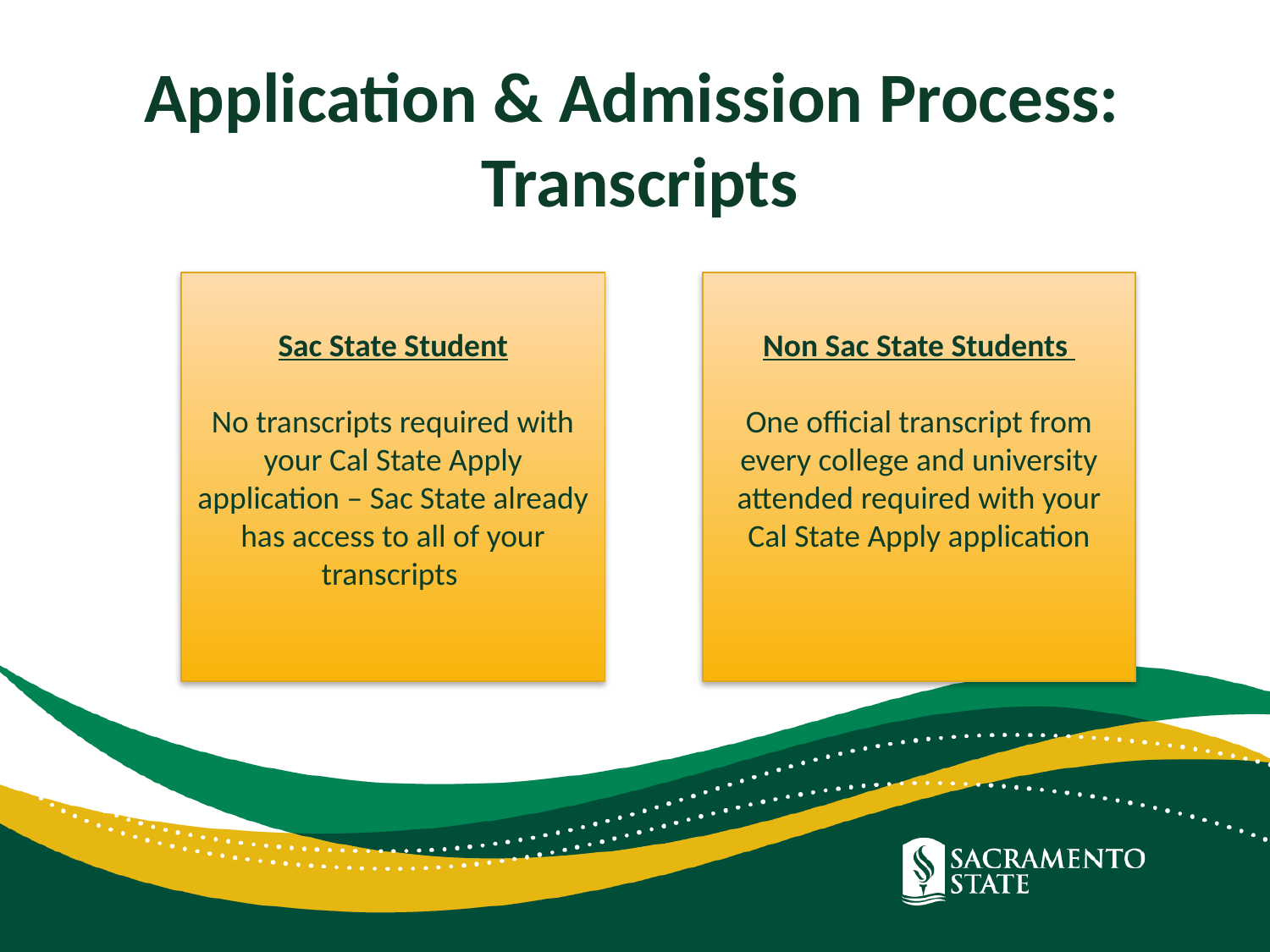

Application & Admission Process:
Transcripts
Non Sac State Students

One official transcript from every college and university attended required with your Cal State Apply application

Sac State Student

No transcripts required with your Cal State Apply application – Sac State already has access to all of your transcripts